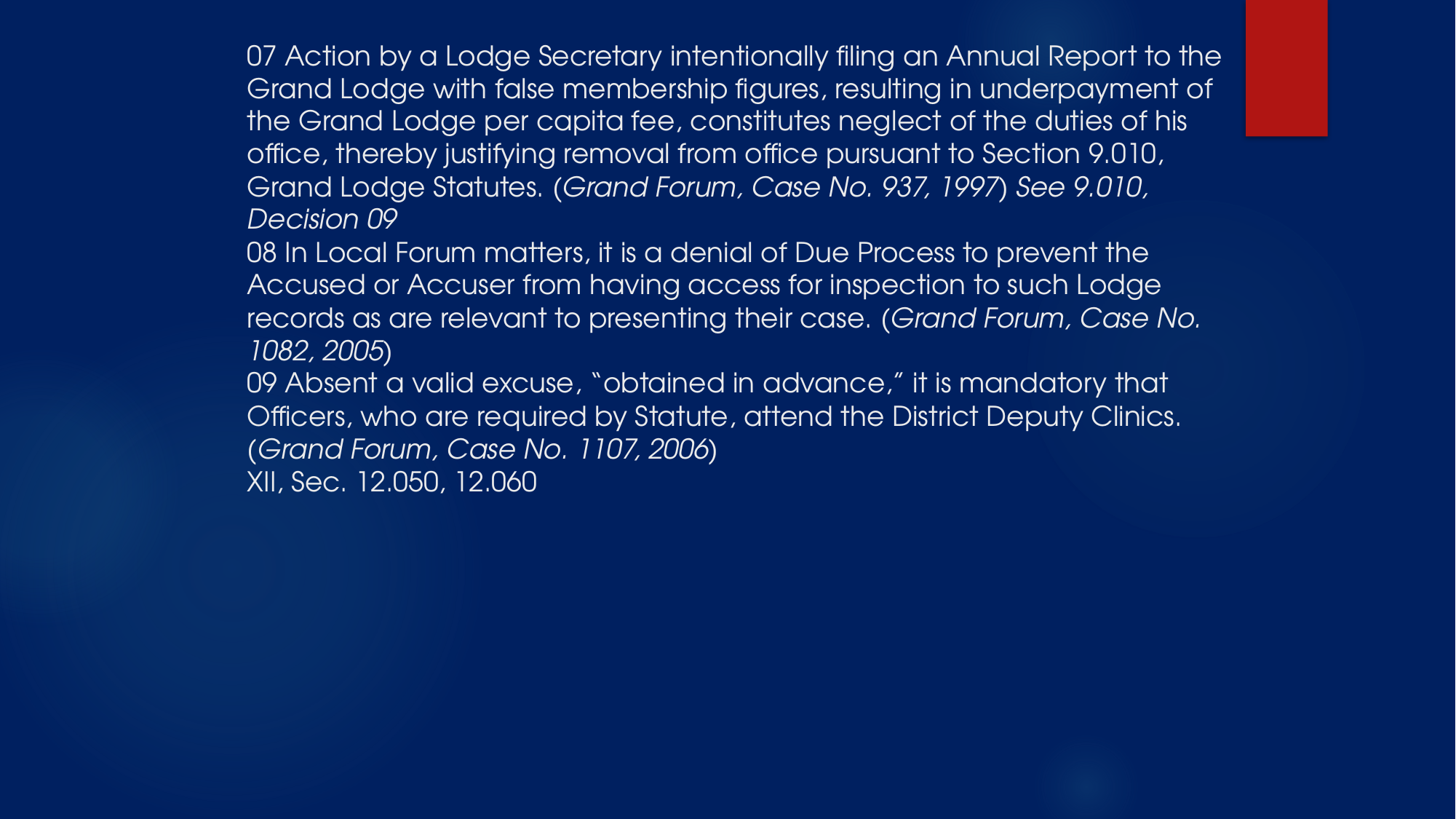

# 07 Action by a Lodge Secretary intentionally filing an Annual Report to the Grand Lodge with false membership figures, resulting in underpayment of the Grand Lodge per capita fee, constitutes neglect of the duties of his office, thereby justifying removal from office pursuant to Section 9.010, Grand Lodge Statutes. (Grand Forum, Case No. 937, 1997) See 9.010, Decision 09 08 In Local Forum matters, it is a denial of Due Process to prevent the Accused or Accuser from having access for inspection to such Lodge records as are relevant to presenting their case. (Grand Forum, Case No. 1082, 2005) 09 Absent a valid excuse, “obtained in advance,” it is mandatory that Officers, who are required by Statute, attend the District Deputy Clinics. (Grand Forum, Case No. 1107, 2006) XII, Sec. 12.050, 12.060